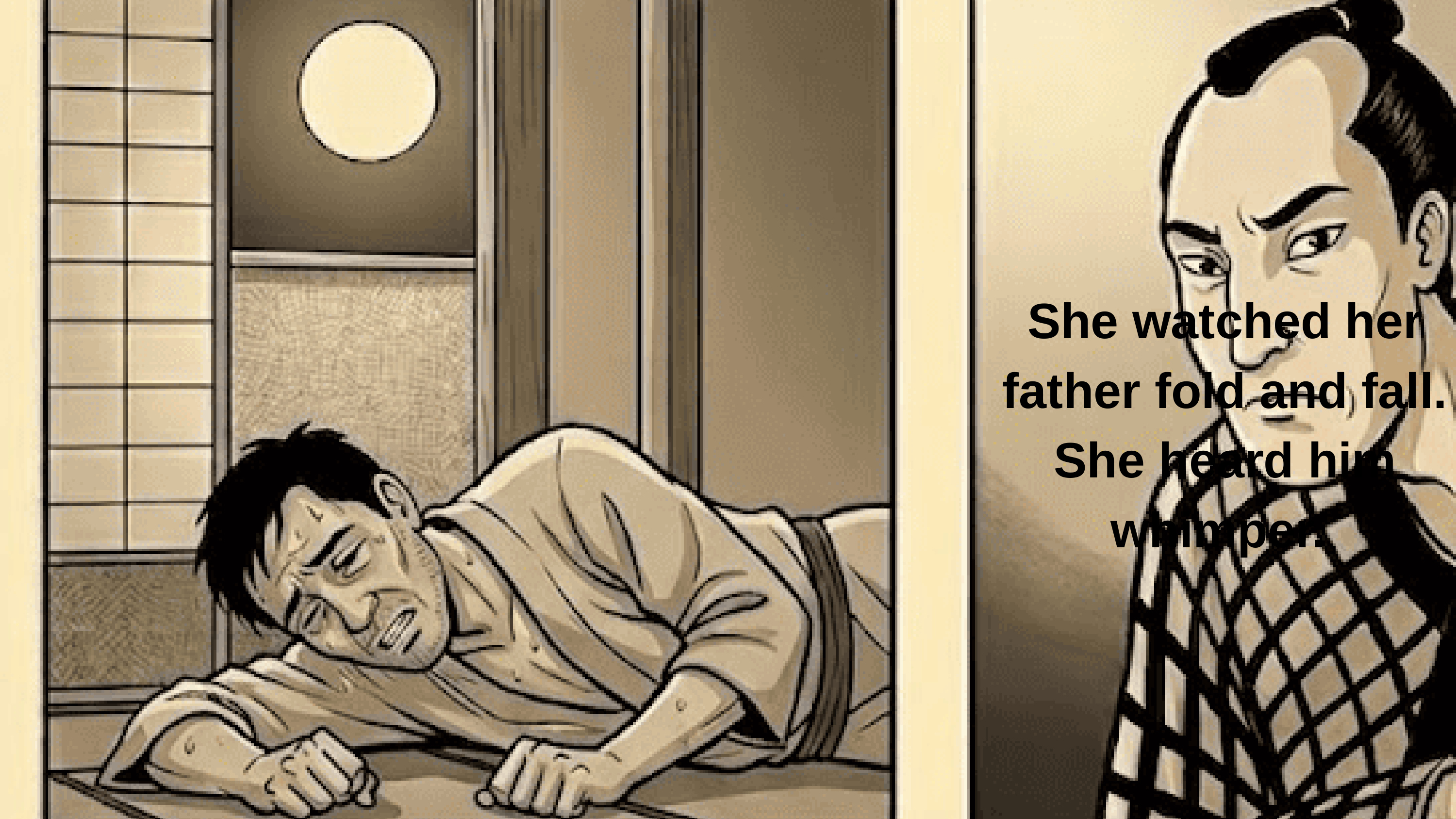

She watched her father fold and fall. She heard him whimper.